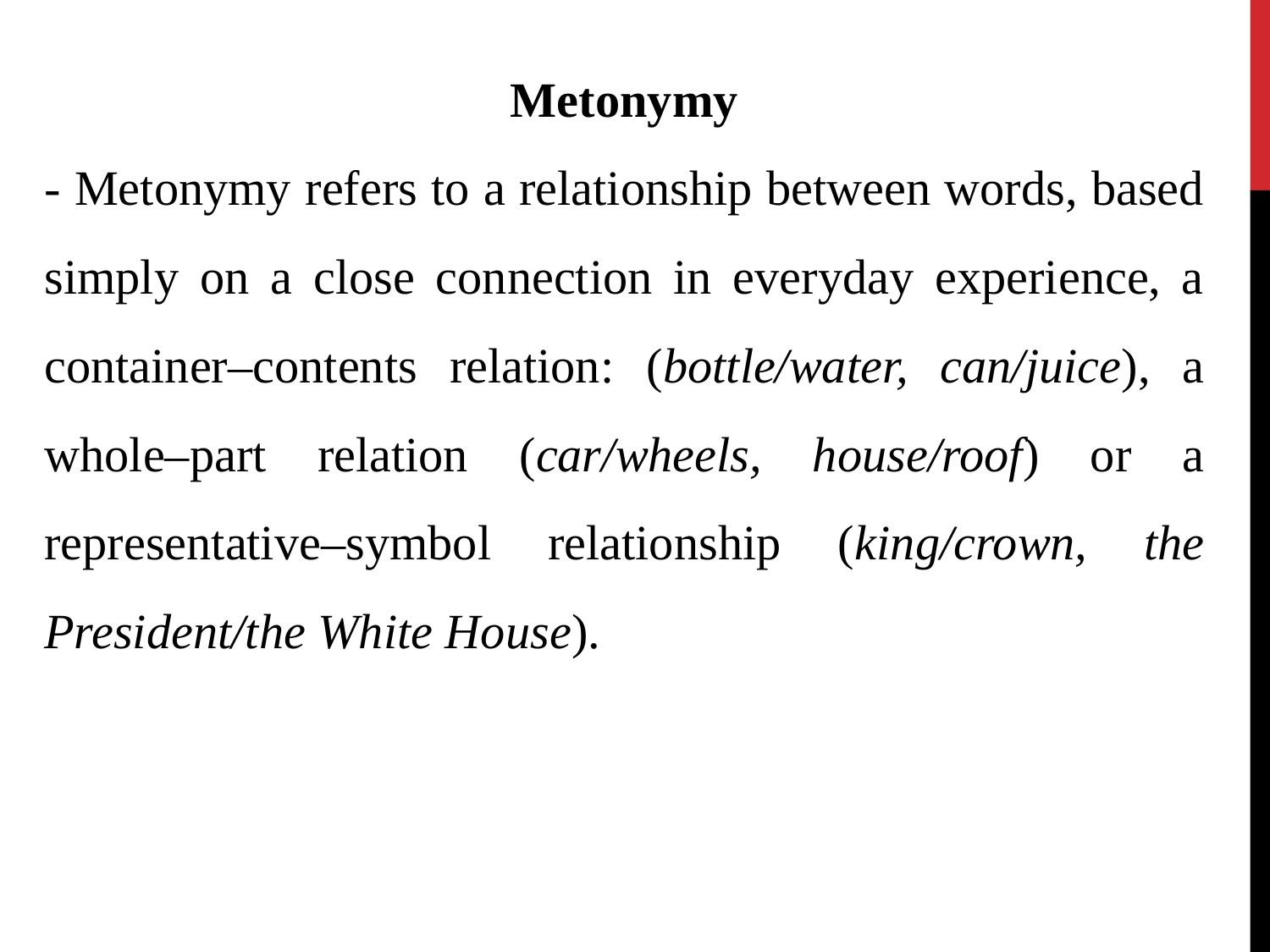

Metonymy
- Metonymy refers to a relationship between words, based simply on a close connection in everyday experience, a container–contents relation: (bottle/water, can/juice), a whole–part relation (car/wheels, house/roof) or a representative–symbol relationship (king/crown, the President/the White House).